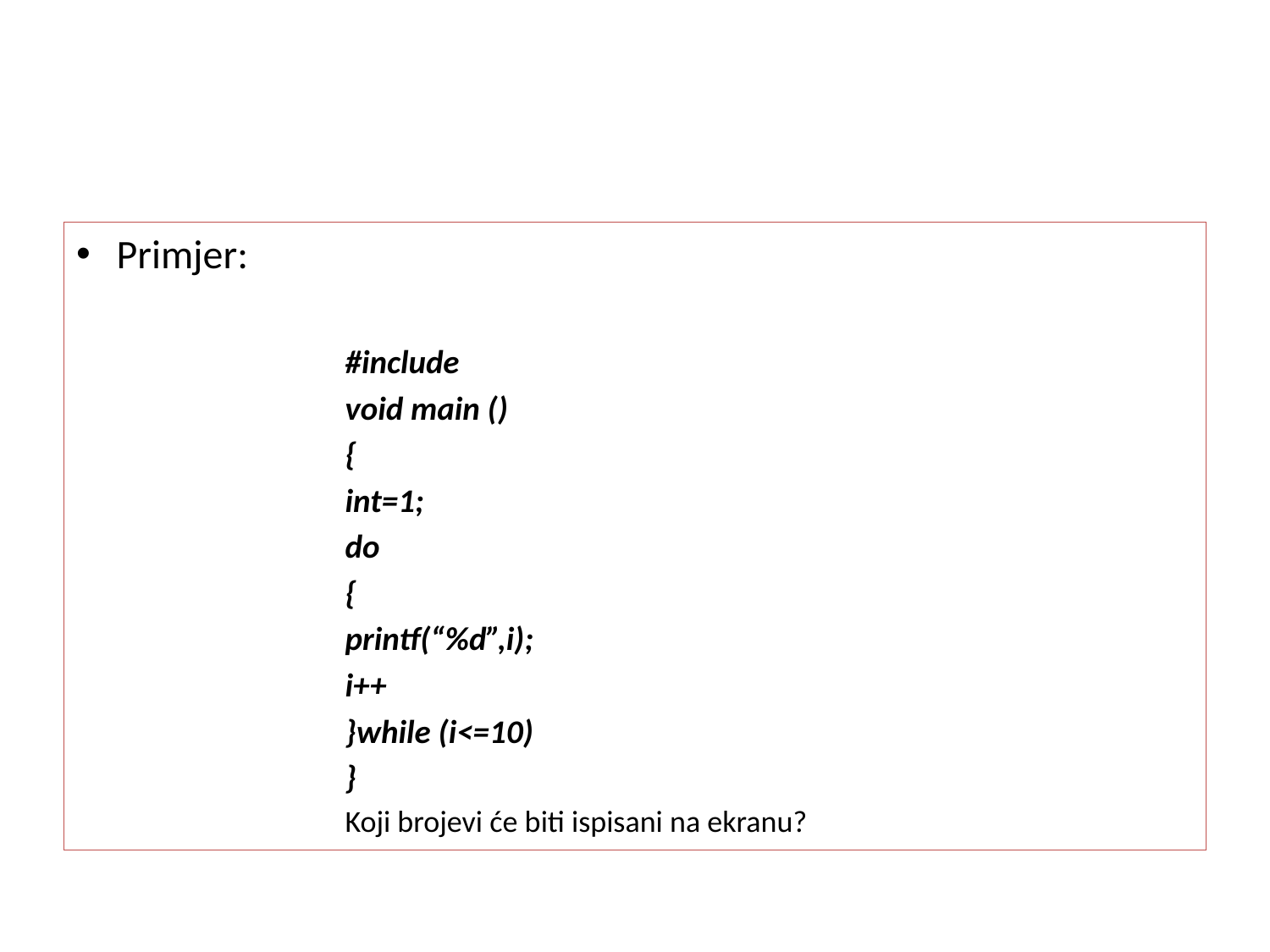

#
Primjer:

#include
void main ()
{
int=1;
do
{
printf(“%d”,i);
i++
}while (i<=10)
}
Koji brojevi će biti ispisani na ekranu?